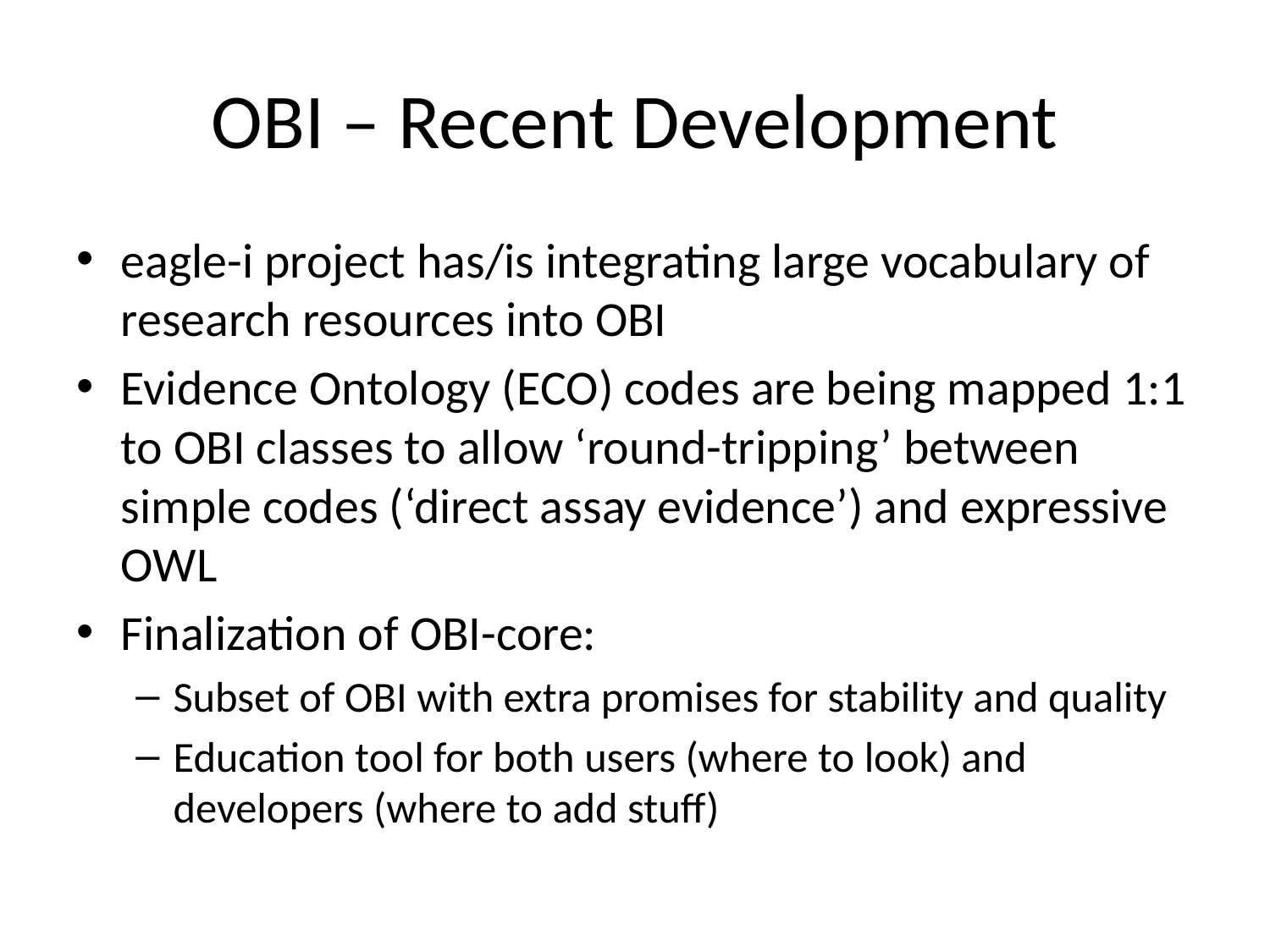

# OBI – Recent Development
eagle-i project has/is integrating large vocabulary of research resources into OBI
Evidence Ontology (ECO) codes are being mapped 1:1 to OBI classes to allow ‘round-tripping’ between simple codes (‘direct assay evidence’) and expressive OWL
Finalization of OBI-core:
Subset of OBI with extra promises for stability and quality
Education tool for both users (where to look) and developers (where to add stuff)